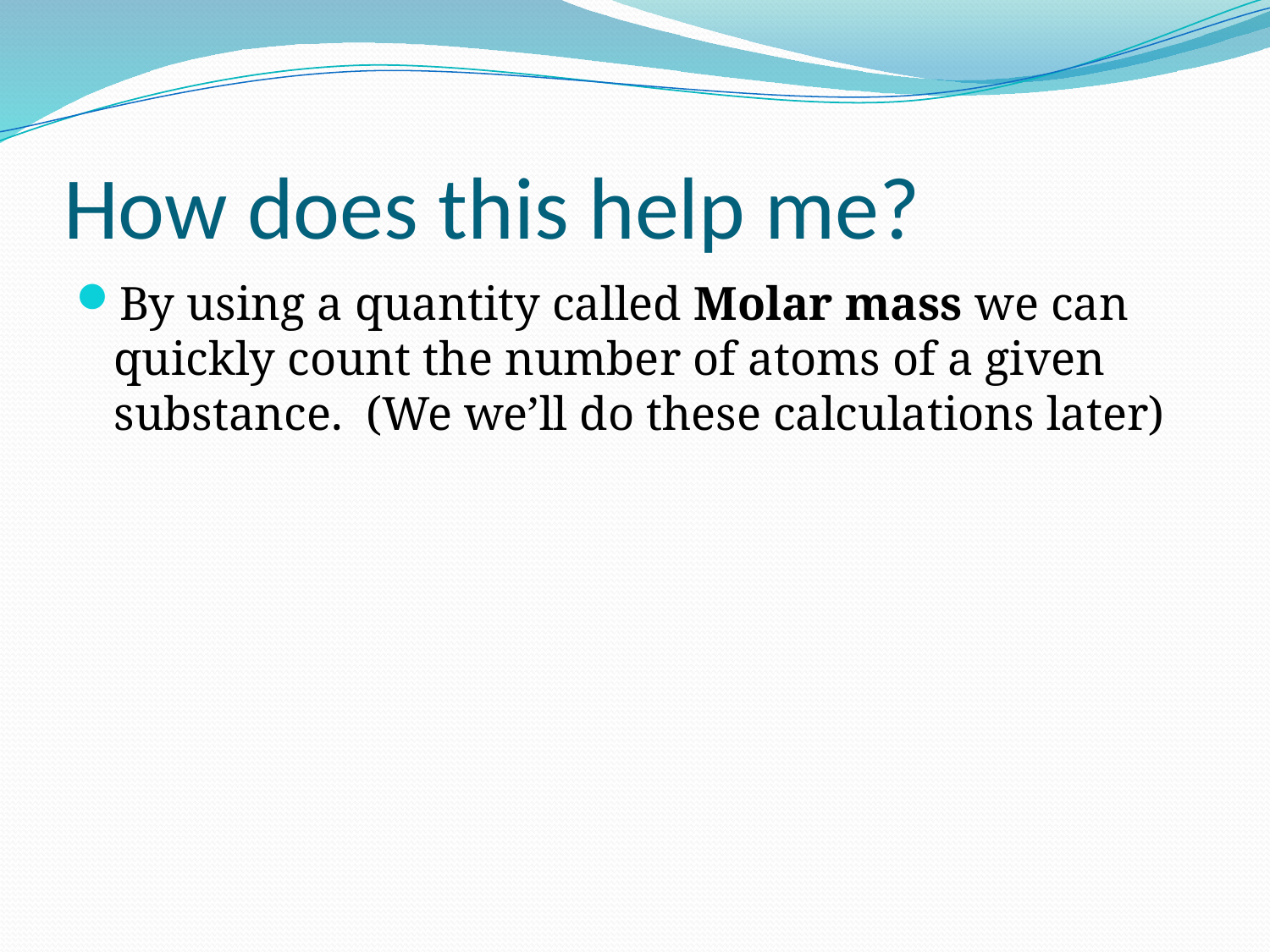

# How does this help me?
By using a quantity called Molar mass we can quickly count the number of atoms of a given substance.  (We we’ll do these calculations later)